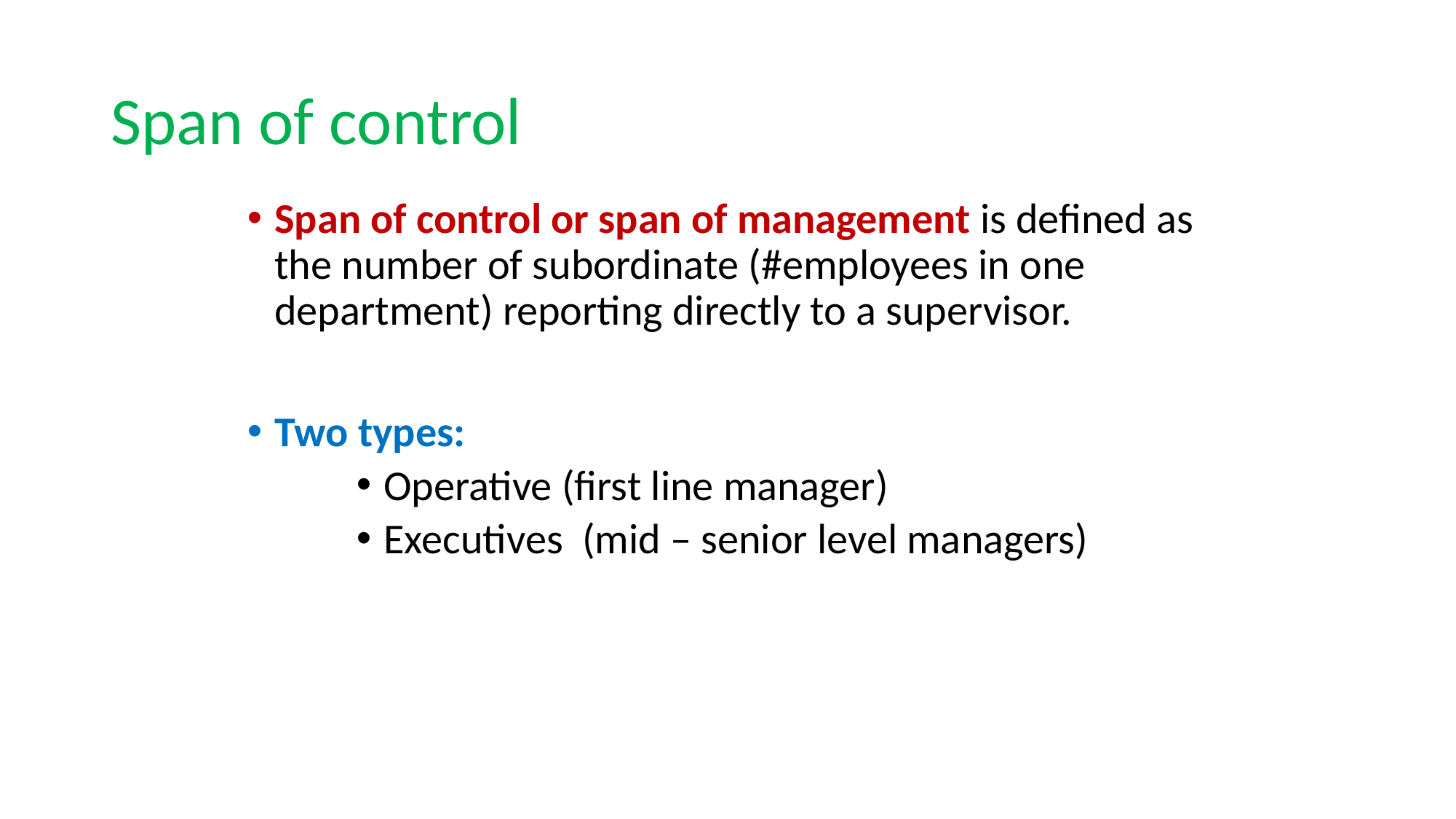

# Span of control
Span of control or span of management is defined as the number of subordinate (#employees in one department) reporting directly to a supervisor.

Two types:
Operative (first line manager)
Executives  (mid – senior level managers)